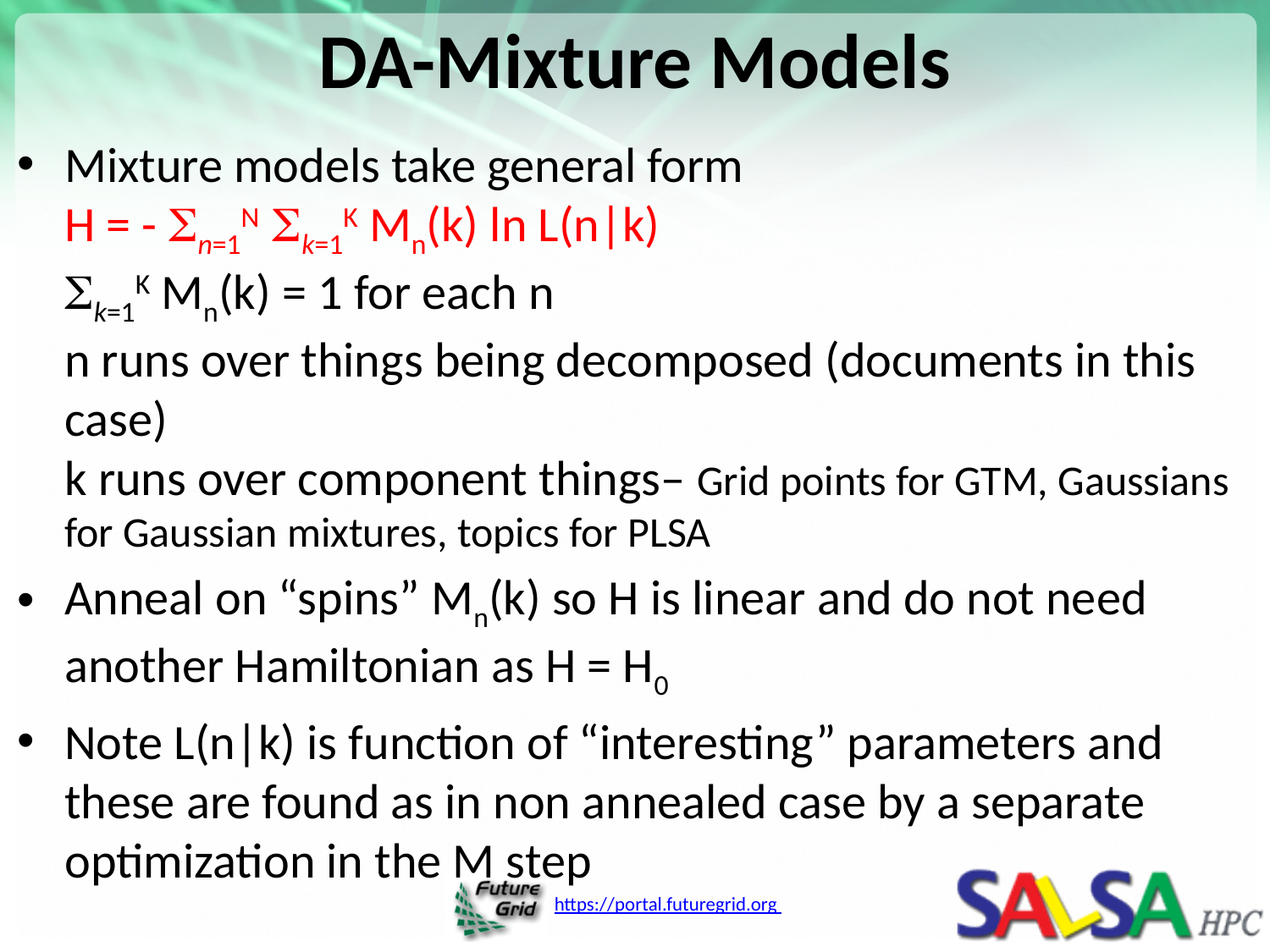

# DA-Mixture Models
Mixture models take general form
H = - Σn=1N  Σk=1K Mn(k) ln L(n|k)
Σk=1K Mn(k) = 1 for each n
n runs over things being decomposed (documents in this case)
k runs over component things– Grid points for GTM, Gaussians for Gaussian mixtures, topics for PLSA
Anneal on “spins” Mn(k) so H is linear and do not need another Hamiltonian as H = H0
Note L(n|k) is function of “interesting” parameters and these are found as in non annealed case by a separate optimization in the M step